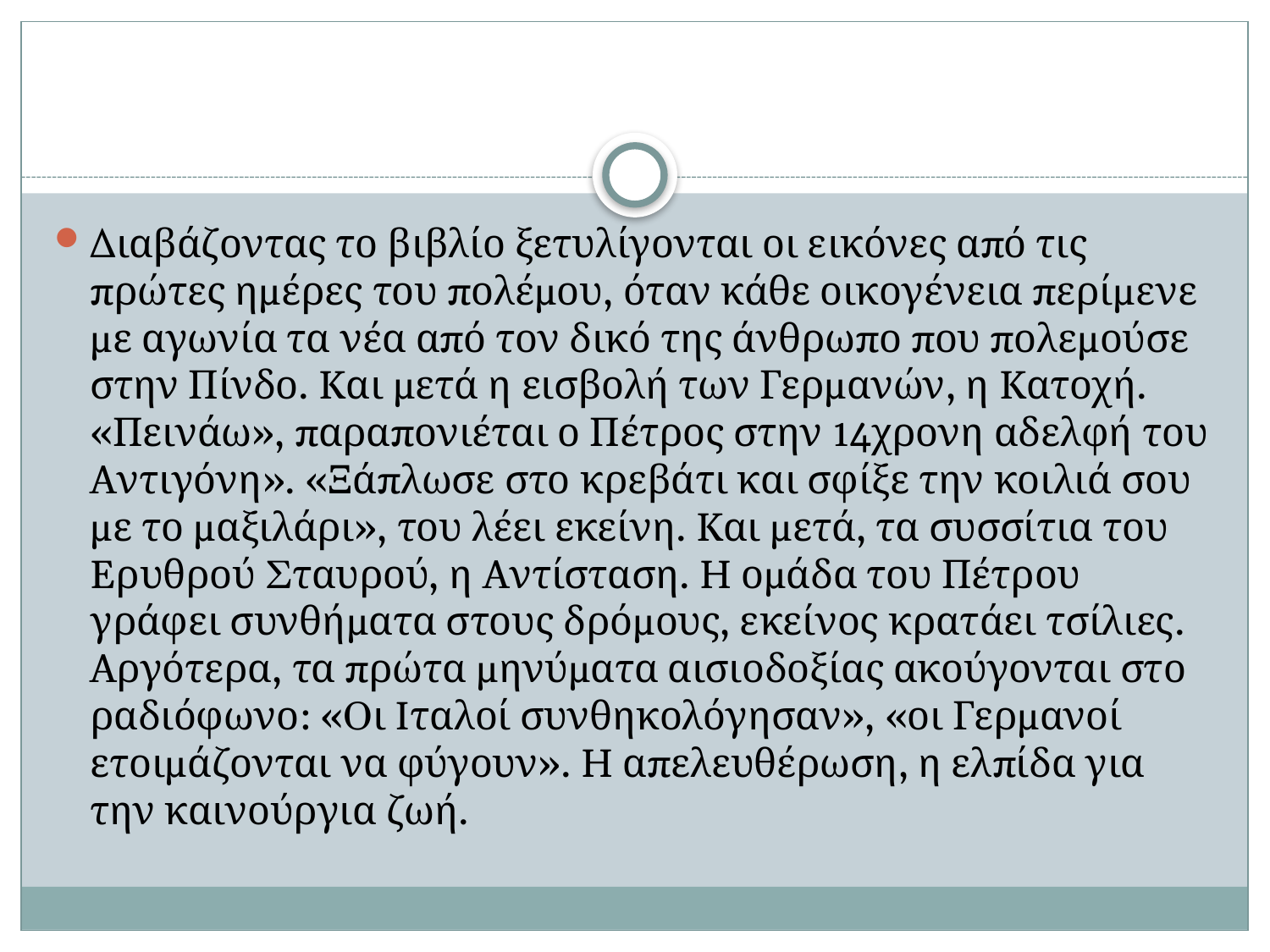

#
Διαβάζοντας το βιβλίο ξετυλίγονται οι εικόνες από τις πρώτες ημέρες του πολέμου, όταν κάθε οικογένεια περίμενε με αγωνία τα νέα από τον δικό της άνθρωπο που πολεμούσε στην Πίνδο. Και μετά η εισβολή των Γερμανών, η Κατοχή. «Πεινάω», παραπονιέται ο Πέτρος στην 14χρονη αδελφή του Αντιγόνη». «Ξάπλωσε στο κρεβάτι και σφίξε την κοιλιά σου με το μαξιλάρι», του λέει εκείνη. Και μετά, τα συσσίτια του Ερυθρού Σταυρού, η Αντίσταση. Η ομάδα του Πέτρου γράφει συνθήματα στους δρόμους, εκείνος κρατάει τσίλιες. Αργότερα, τα πρώτα μηνύματα αισιοδοξίας ακούγονται στο ραδιόφωνο: «Οι Ιταλοί συνθηκολόγησαν», «οι Γερμανοί ετοιμάζονται να φύγουν». Η απελευθέρωση, η ελπίδα για την καινούργια ζωή.